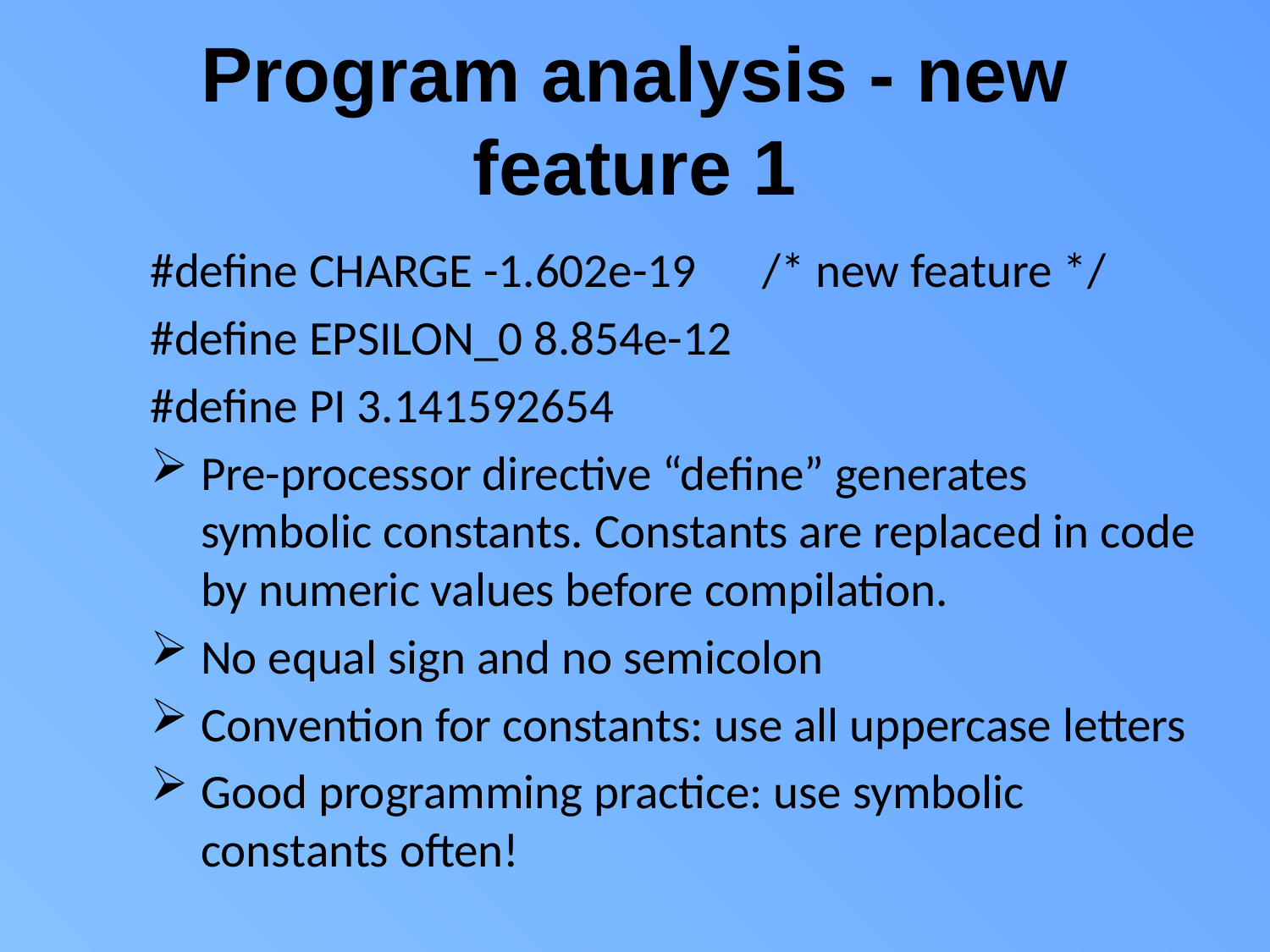

# Program analysis - new feature 1
#define CHARGE -1.602e-19      /* new feature */
#define EPSILON_0 8.854e-12
#define PI 3.141592654
Pre-processor directive “define” generates symbolic constants. Constants are replaced in code by numeric values before compilation.
No equal sign and no semicolon
Convention for constants: use all uppercase letters
Good programming practice: use symbolic constants often!